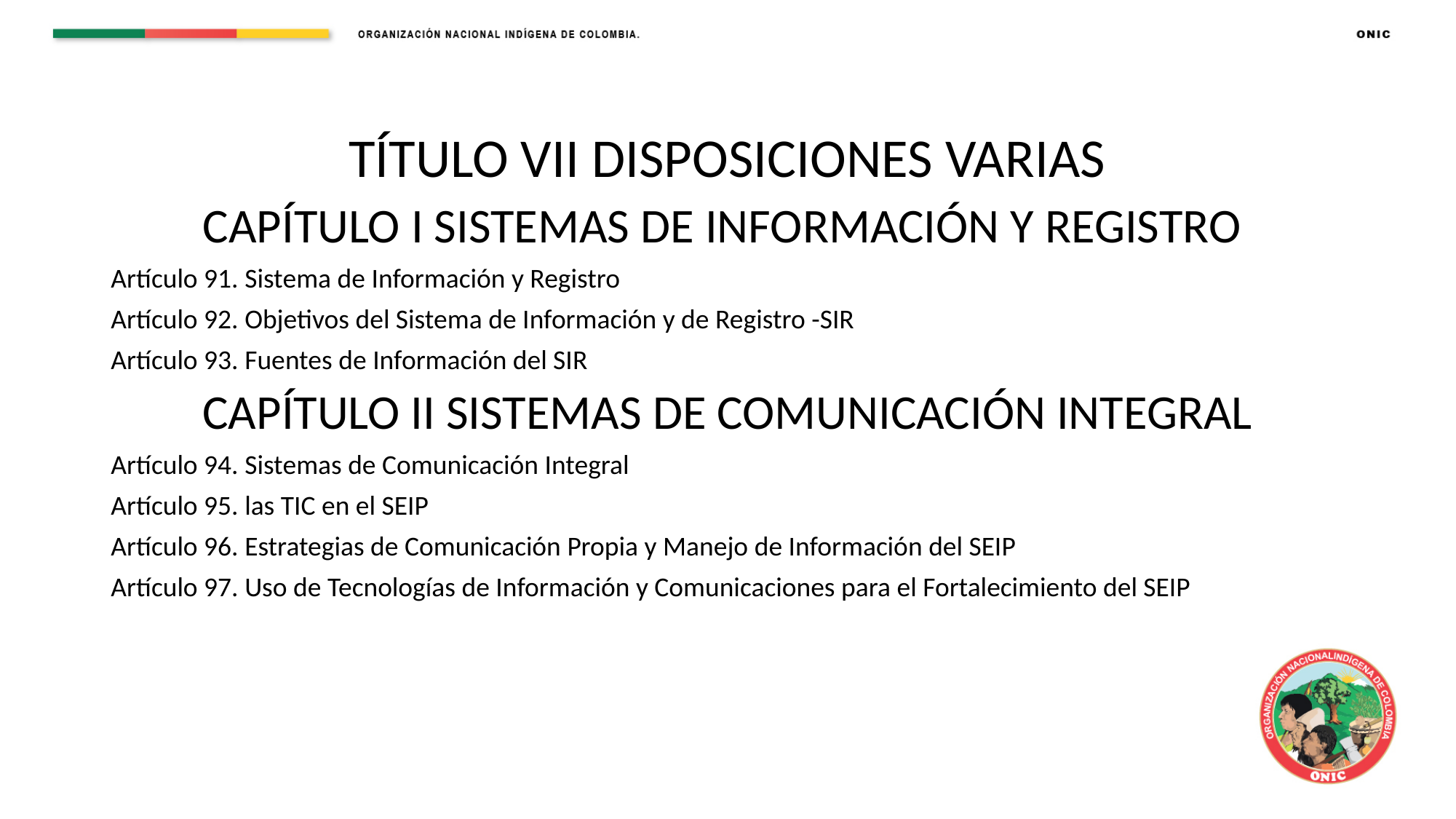

TÍTULO VII DISPOSICIONES VARIAS
CAPÍTULO I SISTEMAS DE INFORMACIÓN Y REGISTRO
Artículo 91. Sistema de Información y Registro
Artículo 92. Objetivos del Sistema de Información y de Registro -SIR
Artículo 93. Fuentes de Información del SIR
CAPÍTULO II SISTEMAS DE COMUNICACIÓN INTEGRAL
Artículo 94. Sistemas de Comunicación Integral
Artículo 95. las TIC en el SEIP
Artículo 96. Estrategias de Comunicación Propia y Manejo de Información del SEIP
Artículo 97. Uso de Tecnologías de Información y Comunicaciones para el Fortalecimiento del SEIP